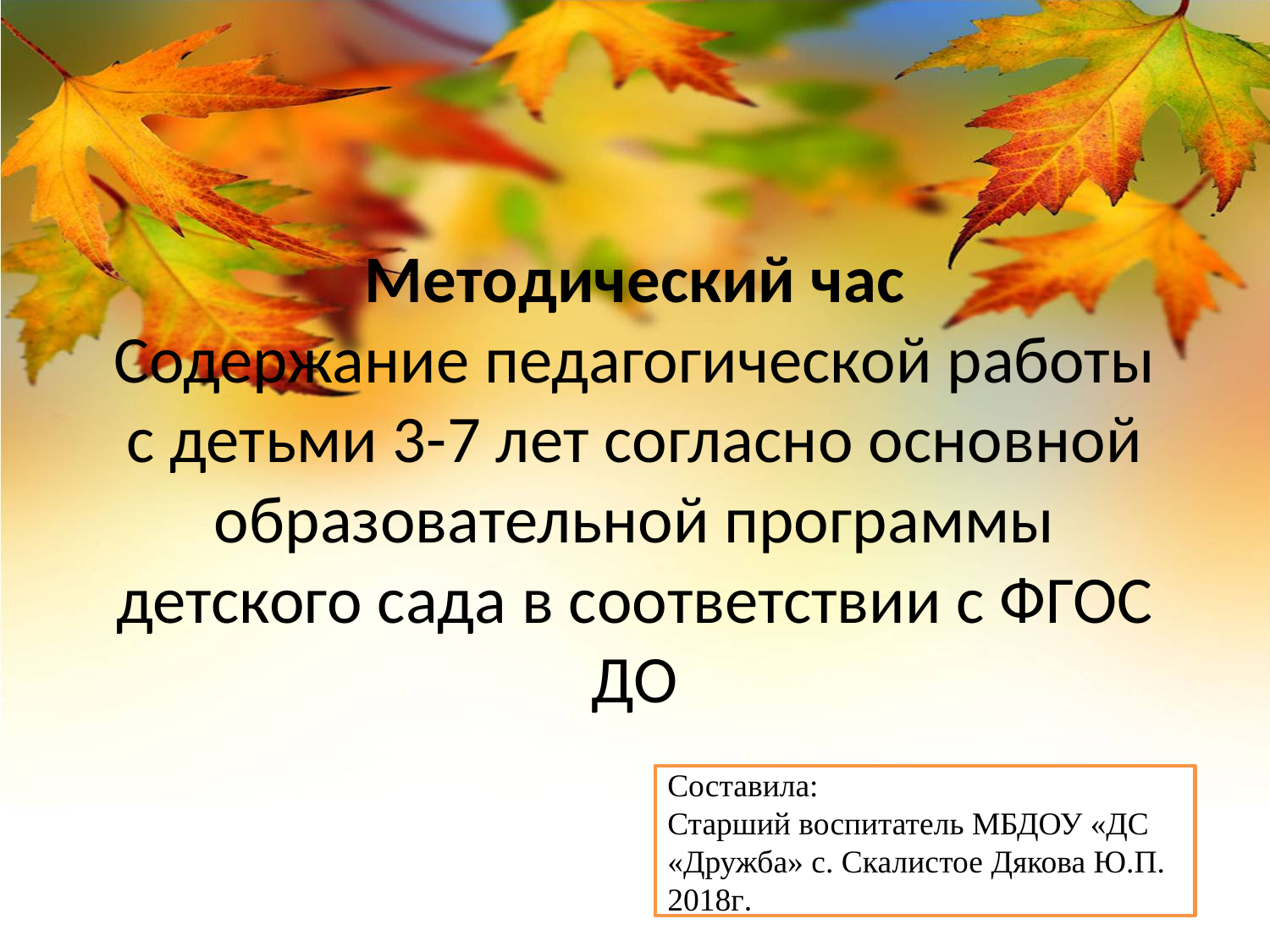

# Методический час Содержание педагогической работы с детьми 3-7 лет согласно основной образовательной программы детского сада в соответствии с ФГОС ДО
Составила:
Старший воспитатель МБДОУ «ДС «Дружба» с. Скалистое Дякова Ю.П.
2018г.